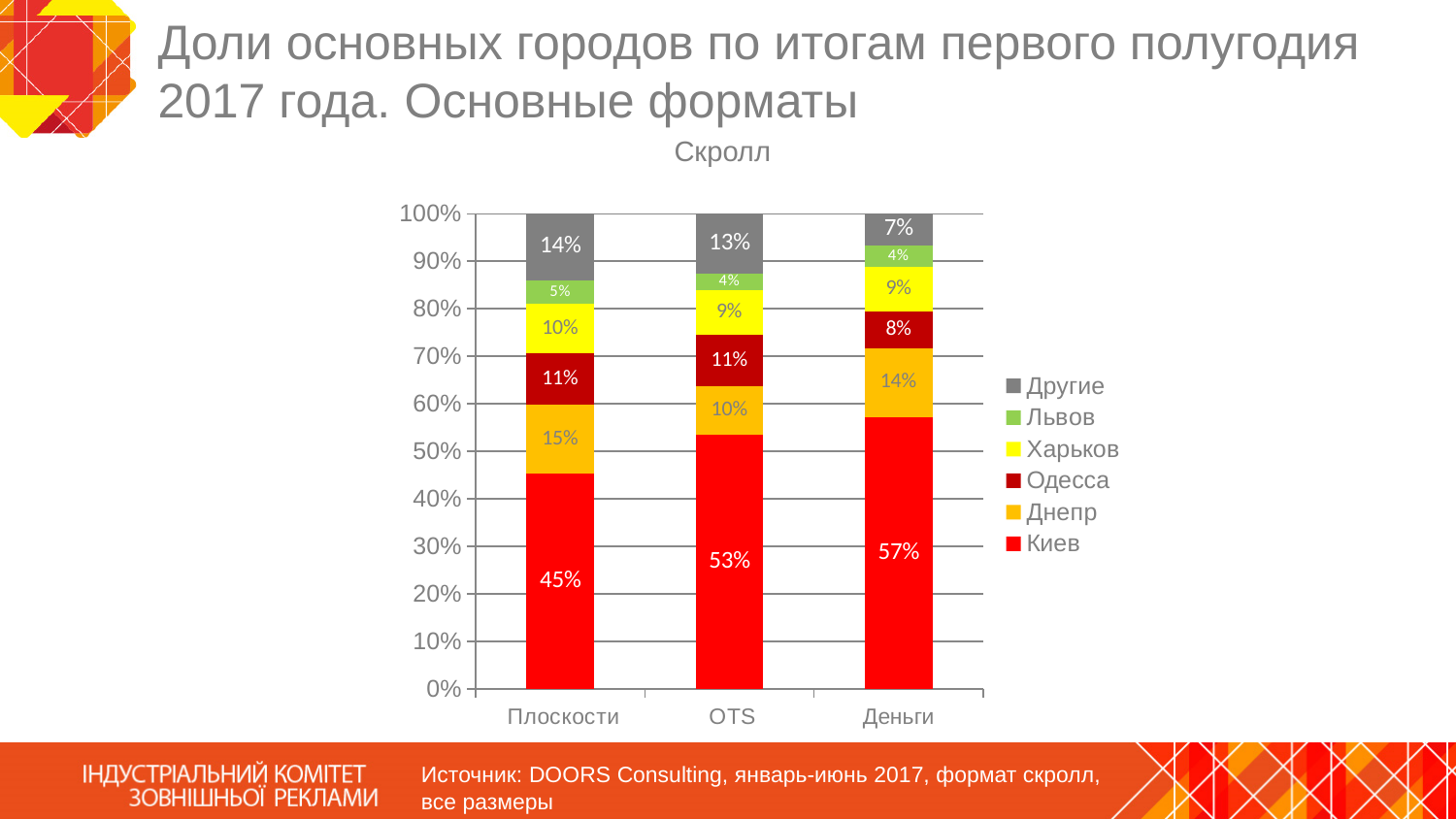

# Доли основных городов по итогам первого полугодия 2017 года. Основные форматы
Скролл

### Chart

| Category | Киев | Днепр | Одесса | Харьков | Львов | Другие |
|---|---|---|---|---|---|---|
|  Плоскости | 0.45219112242013004 | 0.14526434831778343 | 0.10845349165959853 | 0.10449533502968618 | 0.04964659315804354 | 0.13994910941475824 |
|  OTS | 0.534745395245367 | 0.1030107648511585 | 0.10669645382048527 | 0.09415474237882472 | 0.03529683464359105 | 0.1260958090605735 |
| Деньги | 0.5723615675298626 | 0.1439886336264751 | 0.07796866887804464 | 0.09360900195701005 | 0.04484700886302681 | 0.06722511914558083 |
Источник: DOORS Consulting, январь-июнь 2017, формат скролл, все размеры